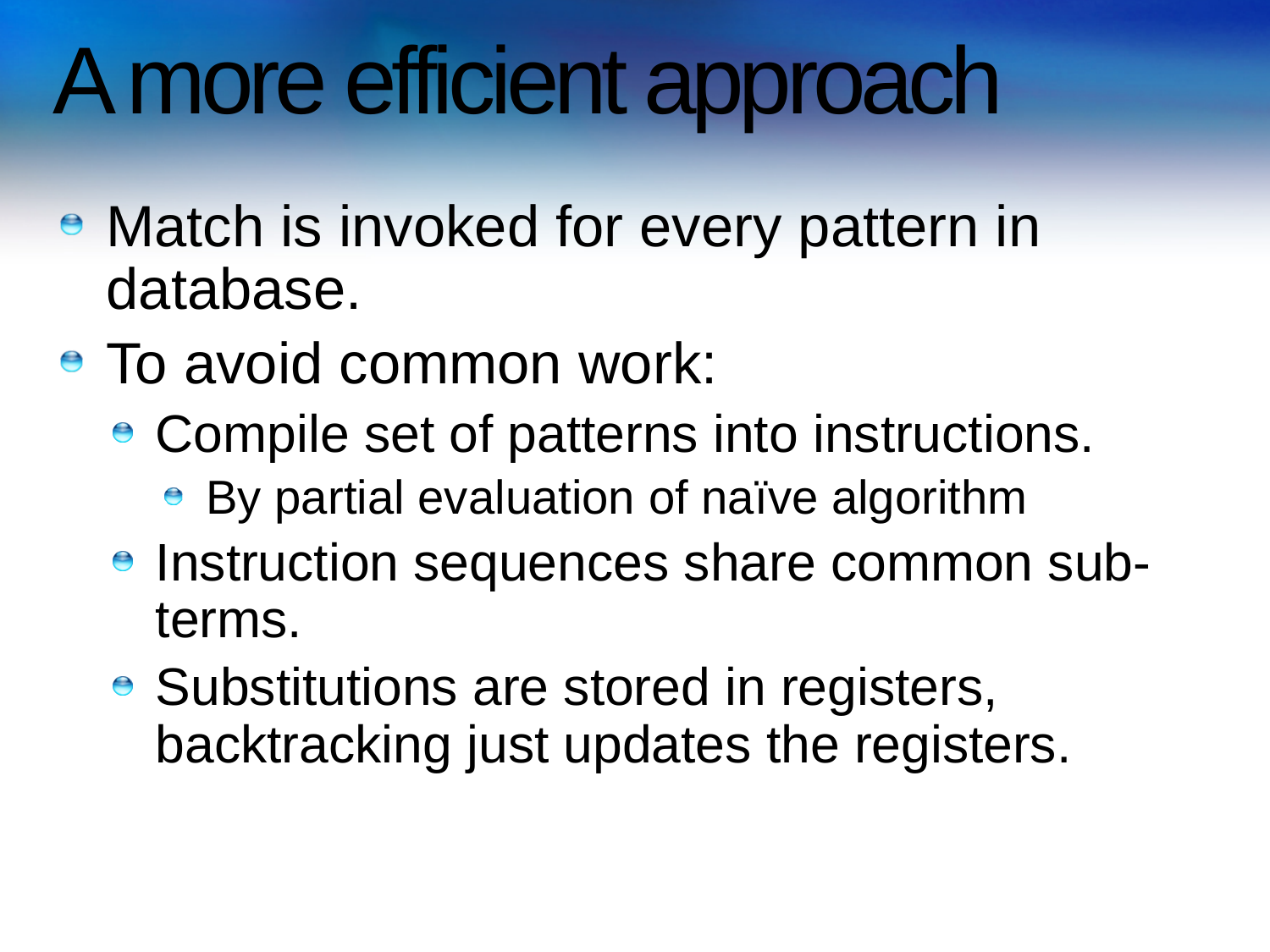

# A more efficient approach
Match is invoked for every pattern in database.
To avoid common work:
Compile set of patterns into instructions.
By partial evaluation of naïve algorithm
Instruction sequences share common sub-terms.
Substitutions are stored in registers, backtracking just updates the registers.